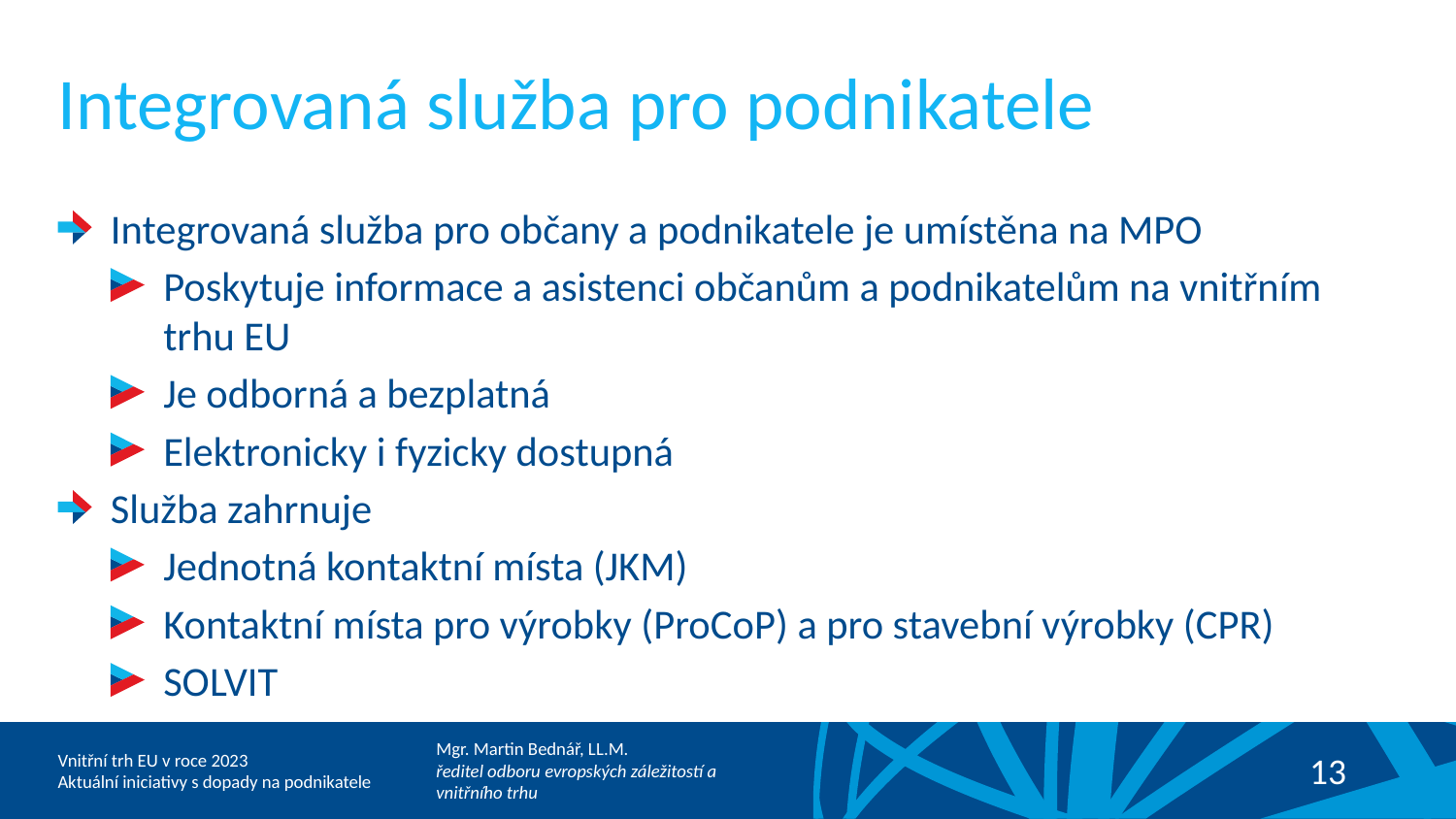

# Integrovaná služba pro podnikatele
Integrovaná služba pro občany a podnikatele je umístěna na MPO
Poskytuje informace a asistenci občanům a podnikatelům na vnitřním trhu EU
Je odborná a bezplatná
Elektronicky i fyzicky dostupná
Služba zahrnuje
Jednotná kontaktní místa (JKM)
Kontaktní místa pro výrobky (ProCoP) a pro stavební výrobky (CPR)
SOLVIT